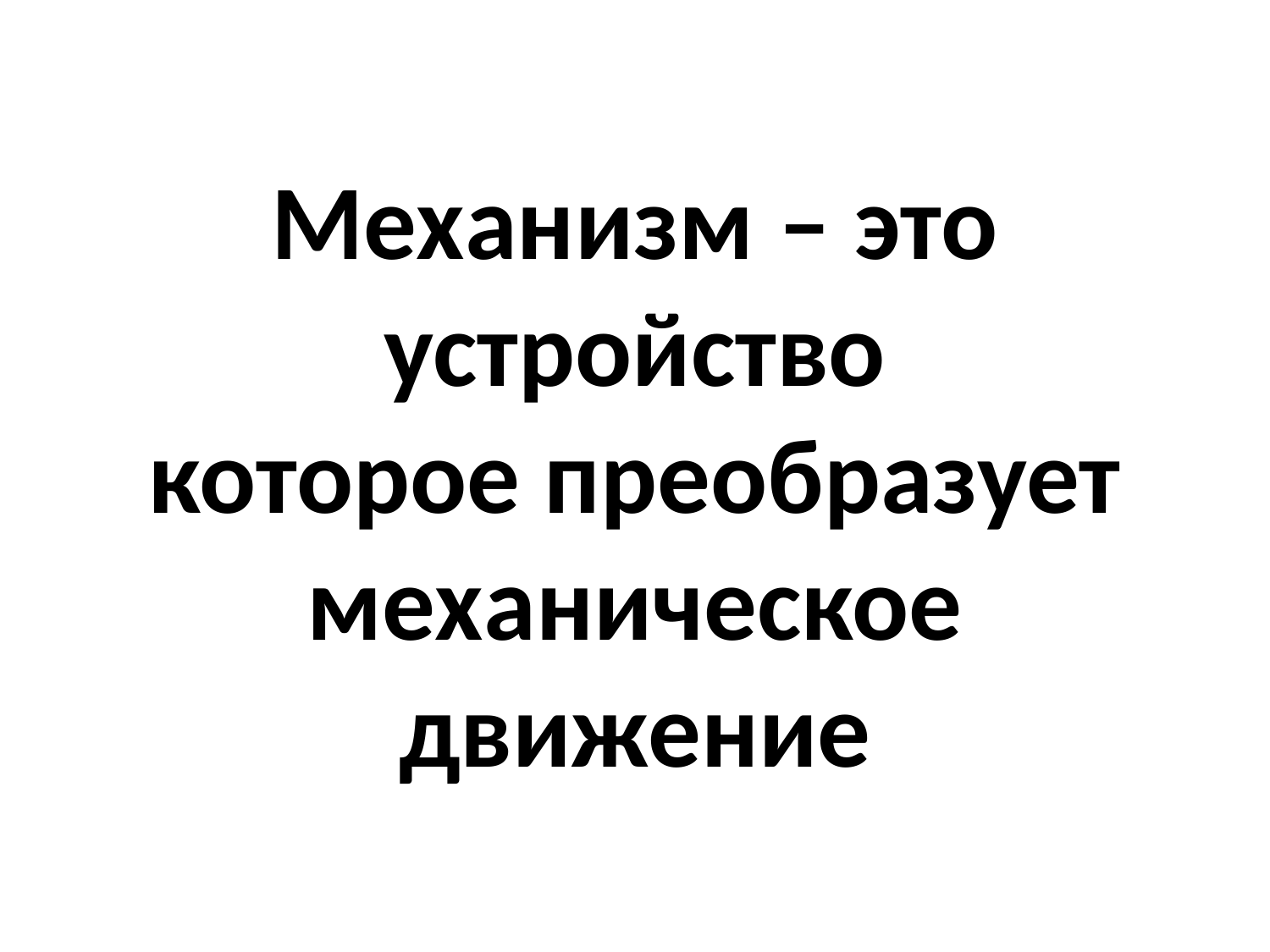

# Механизм – это устройство которое преобразует механическое движение